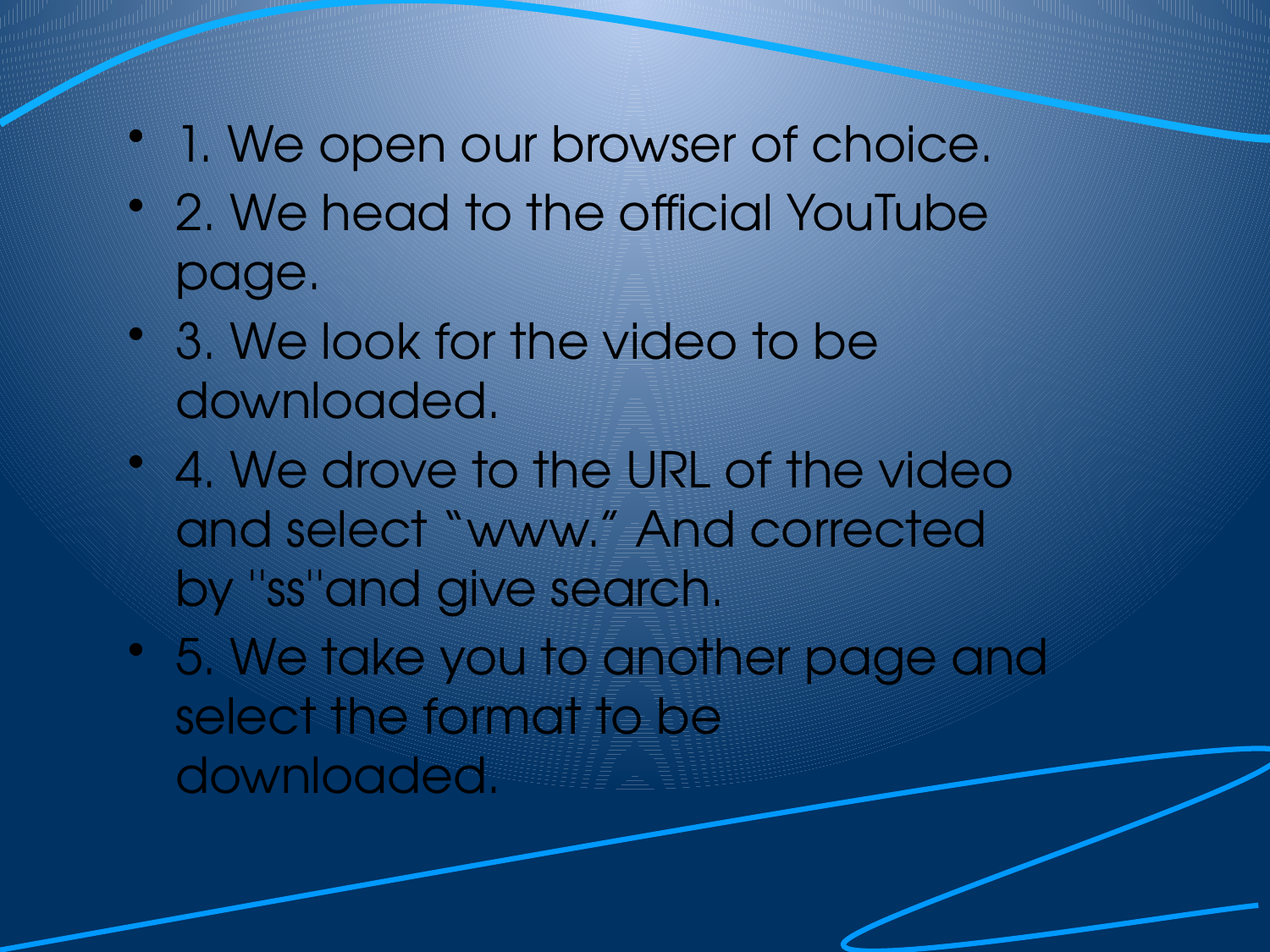

1. We open our browser of choice.
2. We head to the official YouTube page.
3. We look for the video to be downloaded.
4. We drove to the URL of the video and select “www.” And corrected by ''ss''and give search.
5. We take you to another page and select the format to be downloaded.